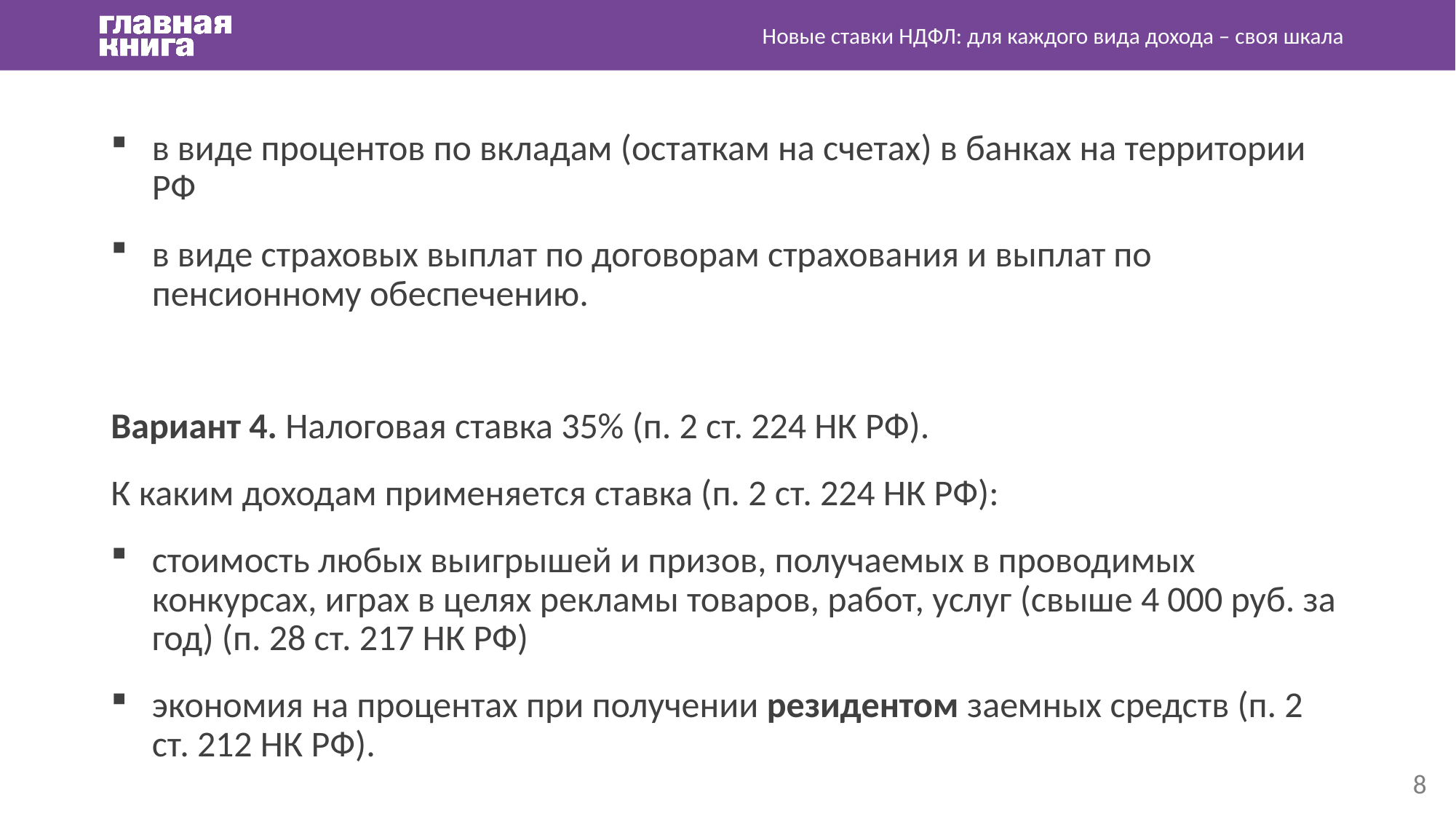

Новые ставки НДФЛ: для каждого вида дохода – своя шкала
в виде процентов по вкладам (остаткам на счетах) в банках на территории РФ
в виде страховых выплат по договорам страхования и выплат по пенсионному обеспечению.

Вариант 4. Налоговая ставка 35% (п. 2 ст. 224 НК РФ).
К каким доходам применяется ставка (п. 2 ст. 224 НК РФ):
стоимость любых выигрышей и призов, получаемых в проводимых конкурсах, играх в целях рекламы товаров, работ, услуг (свыше 4 000 руб. за год) (п. 28 ст. 217 НК РФ)
экономия на процентах при получении резидентом заемных средств (п. 2 ст. 212 НК РФ).